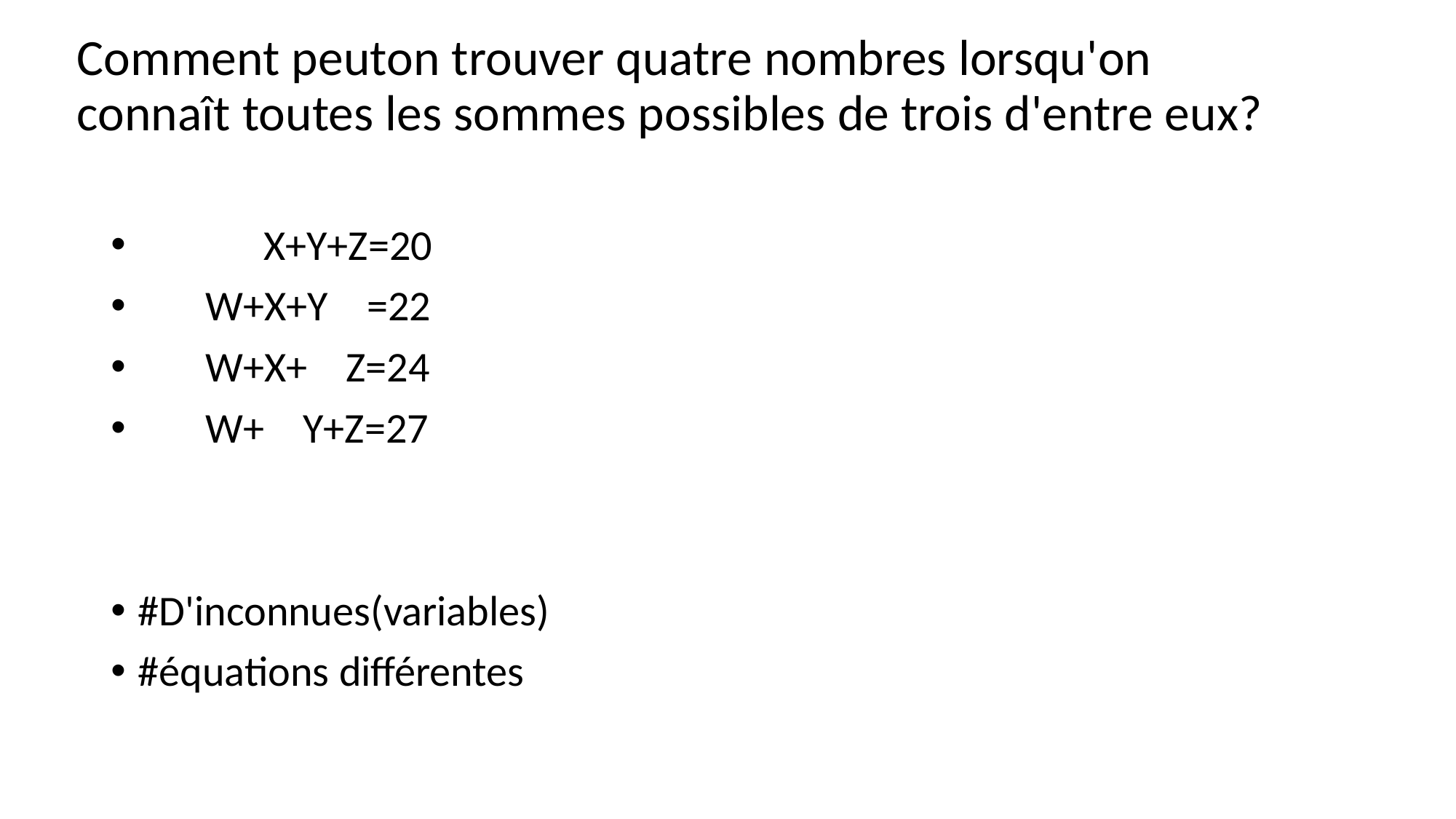

# Comment peut­on trouver quatre nombres lorsqu'on  connaît toutes les sommes possibles de trois d'entre eux?
             X+Y+Z=20
       W+X+Y    =22
       W+X+    Z=24
       W+    Y+Z=27

#D'inconnues(variables)
#équations différentes